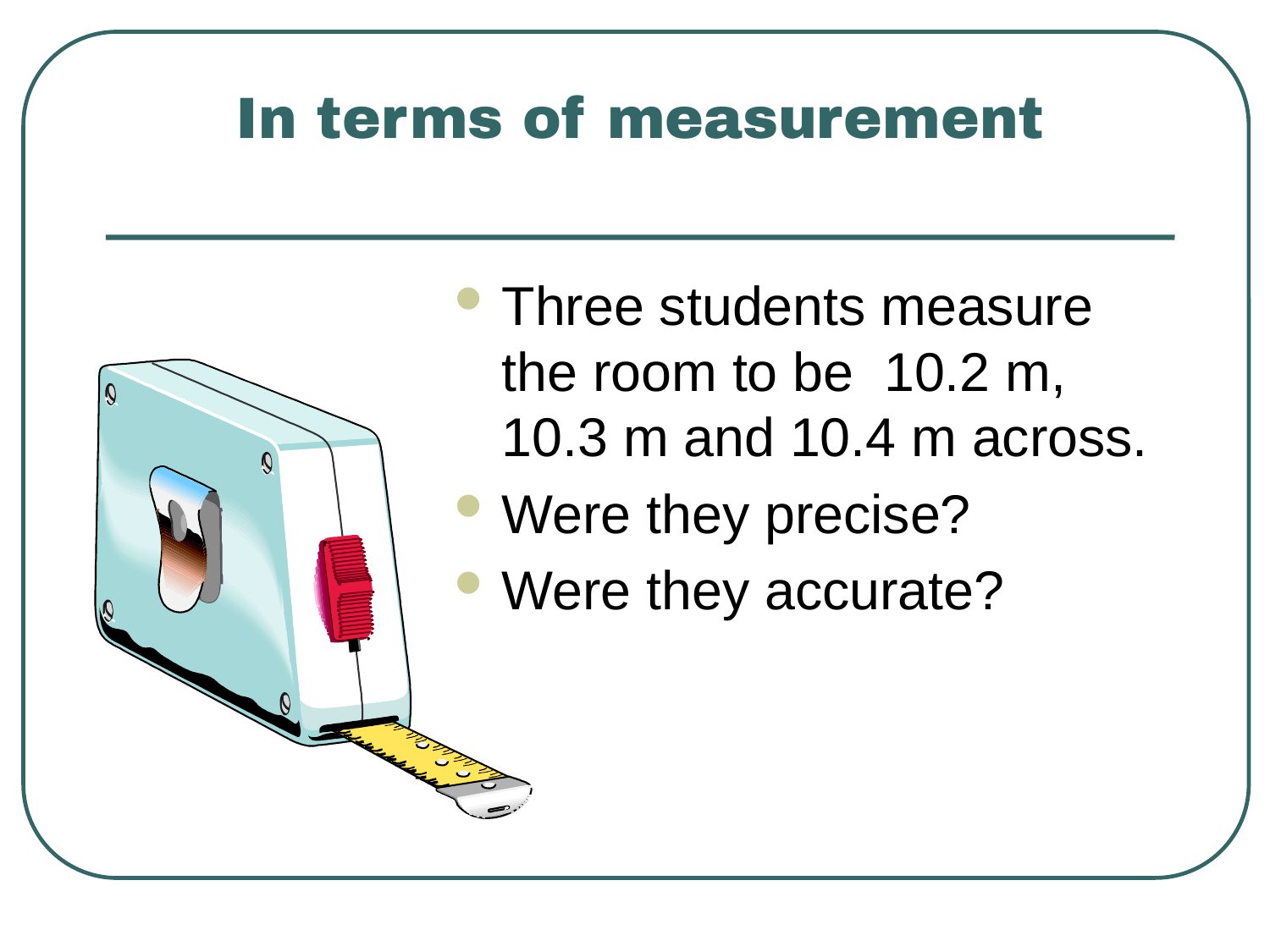

# In terms of measurement
Three students measure the room to be  10.2 m, 10.3 m and 10.4 m across.
Were they precise?
Were they accurate?